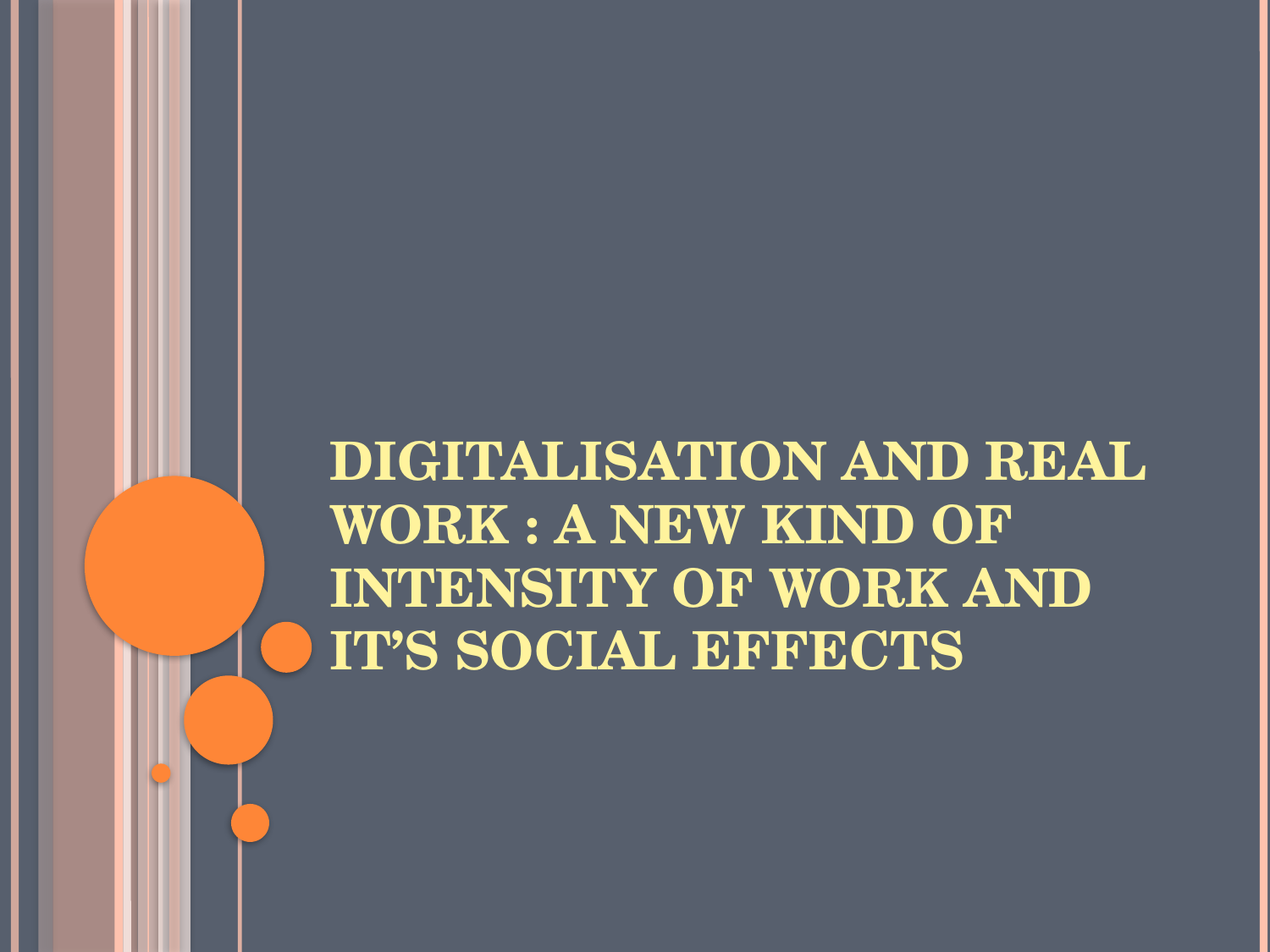

# Digitalisation and real work : a new kind of intensity of work and it’s social effects